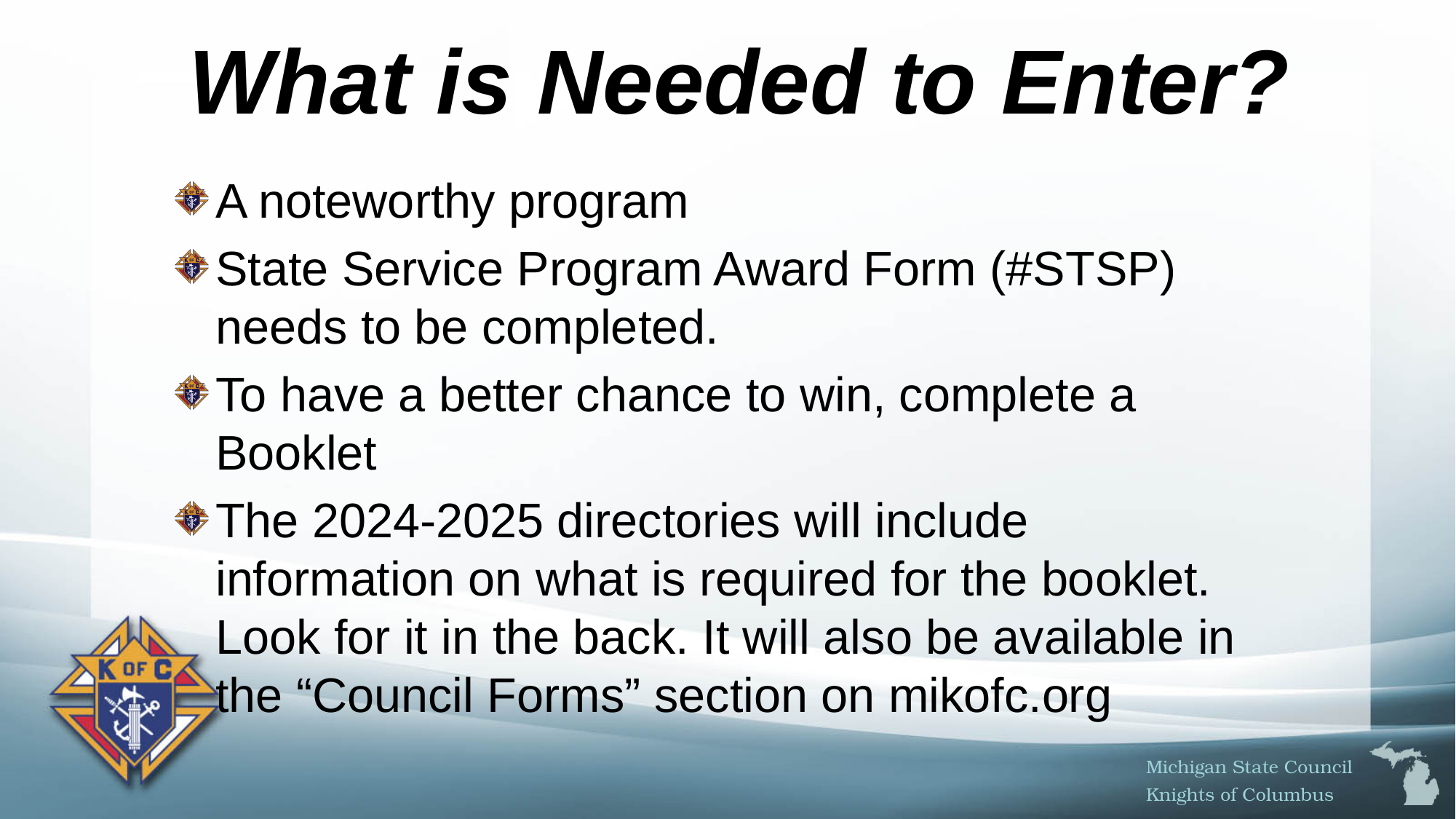

# What is Needed to Enter?
A noteworthy program
State Service Program Award Form (#STSP)  needs to be completed.
To have a better chance to win, complete a Booklet
The 2024-2025 directories will include information on what is required for the booklet. Look for it in the back. It will also be available in the “Council Forms” section on mikofc.org